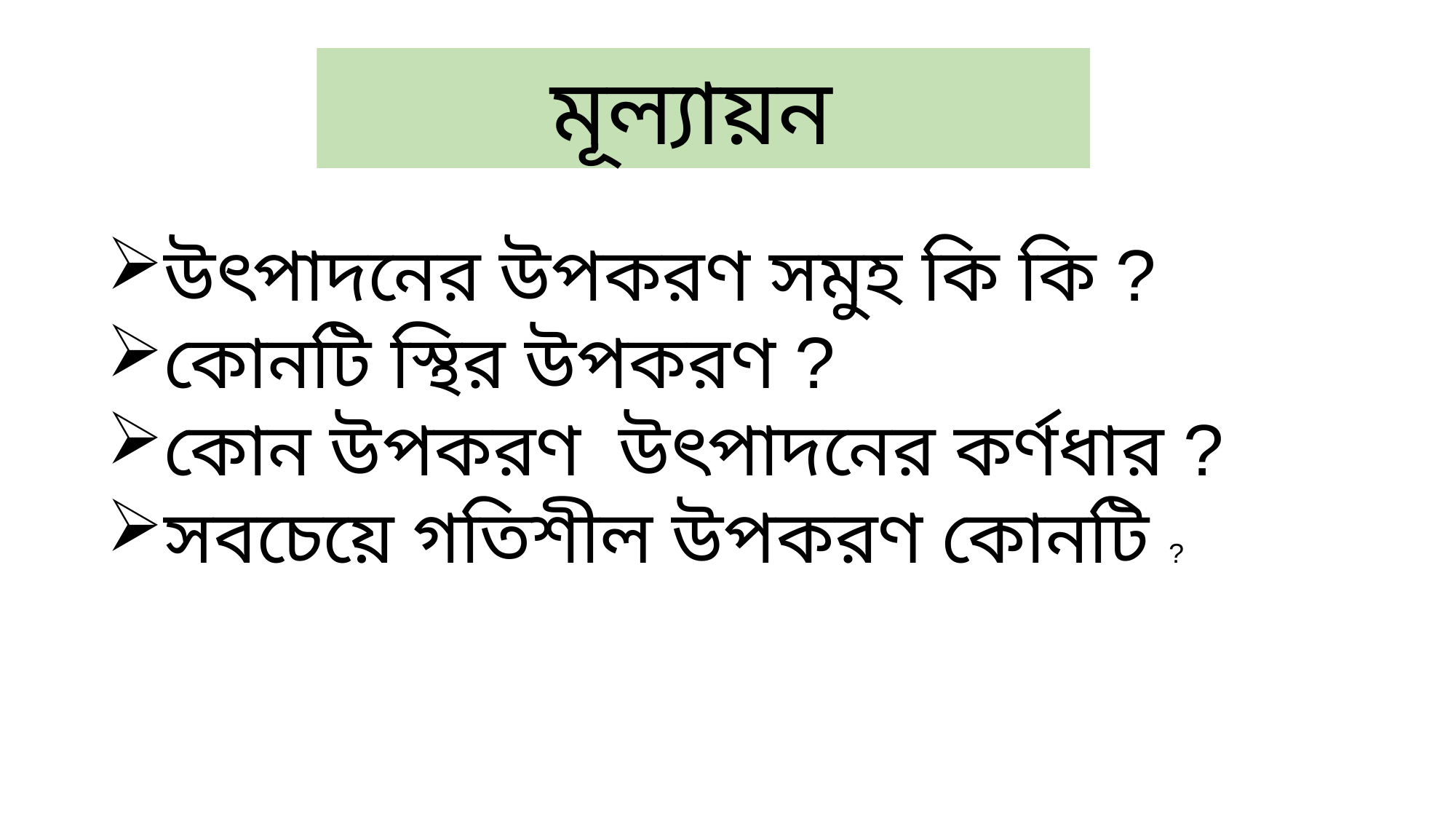

মূল্যায়ন

উৎপাদনের উপকরণ সমুহ কি কি ?
কোনটি স্থির উপকরণ ?
কোন উপকরণ  উৎপাদনের কর্ণধার ?
সবচেয়ে গতিশীল উপকরণ কোনটি ?